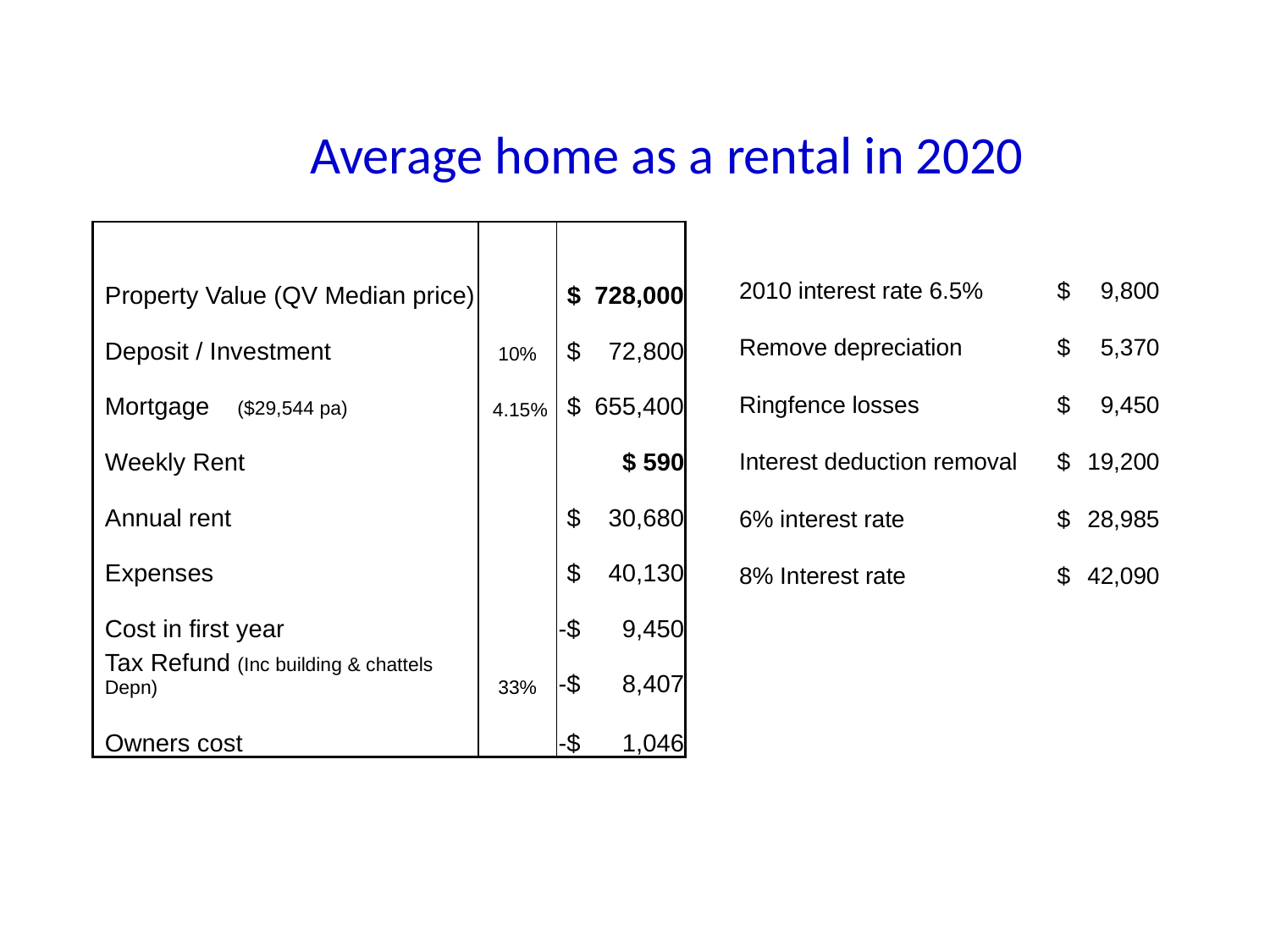

# Average home as a rental in 2020
| Property Value (QV Median price) |  | $ 728,000 |
| --- | --- | --- |
| Deposit / Investment | 10% | $ 72,800 |
| Mortgage ($29,544 pa) | 4.15% | $ 655,400 |
| Weekly Rent |  | $ 590 |
| Annual rent |  | $ 30,680 |
| Expenses |  | $ 40,130 |
| Cost in first year |  | -$ 9,450 |
| Tax Refund (Inc building & chattels Depn) | 33% | -$ 8,407 |
| Owners cost |  | -$ 1,046 |
2010 interest rate 6.5%	$	9,800

Remove depreciation	$	5,370

Ringfence losses	$	9,450

Interest deduction removal	$	19,200

6% interest rate	$	28,985

8% Interest rate	$	42,090